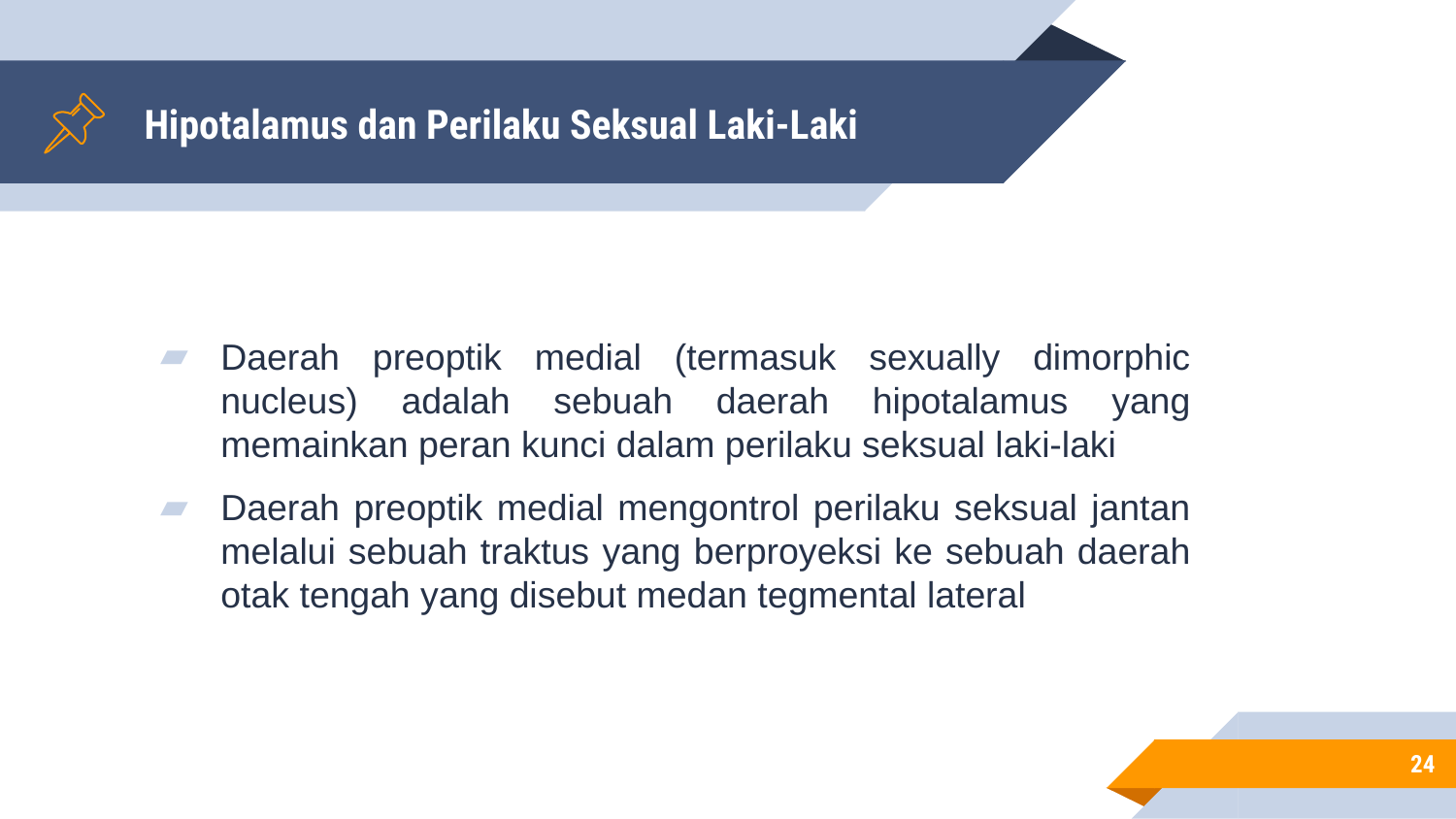

# Hipotalamus dan Perilaku Seksual Laki-Laki

Daerah preoptik medial (termasuk sexually dimorphic nucleus) adalah sebuah daerah hipotalamus yang memainkan peran kunci dalam perilaku seksual laki-laki
Daerah preoptik medial mengontrol perilaku seksual jantan melalui sebuah traktus yang berproyeksi ke sebuah daerah otak tengah yang disebut medan tegmental lateral

24